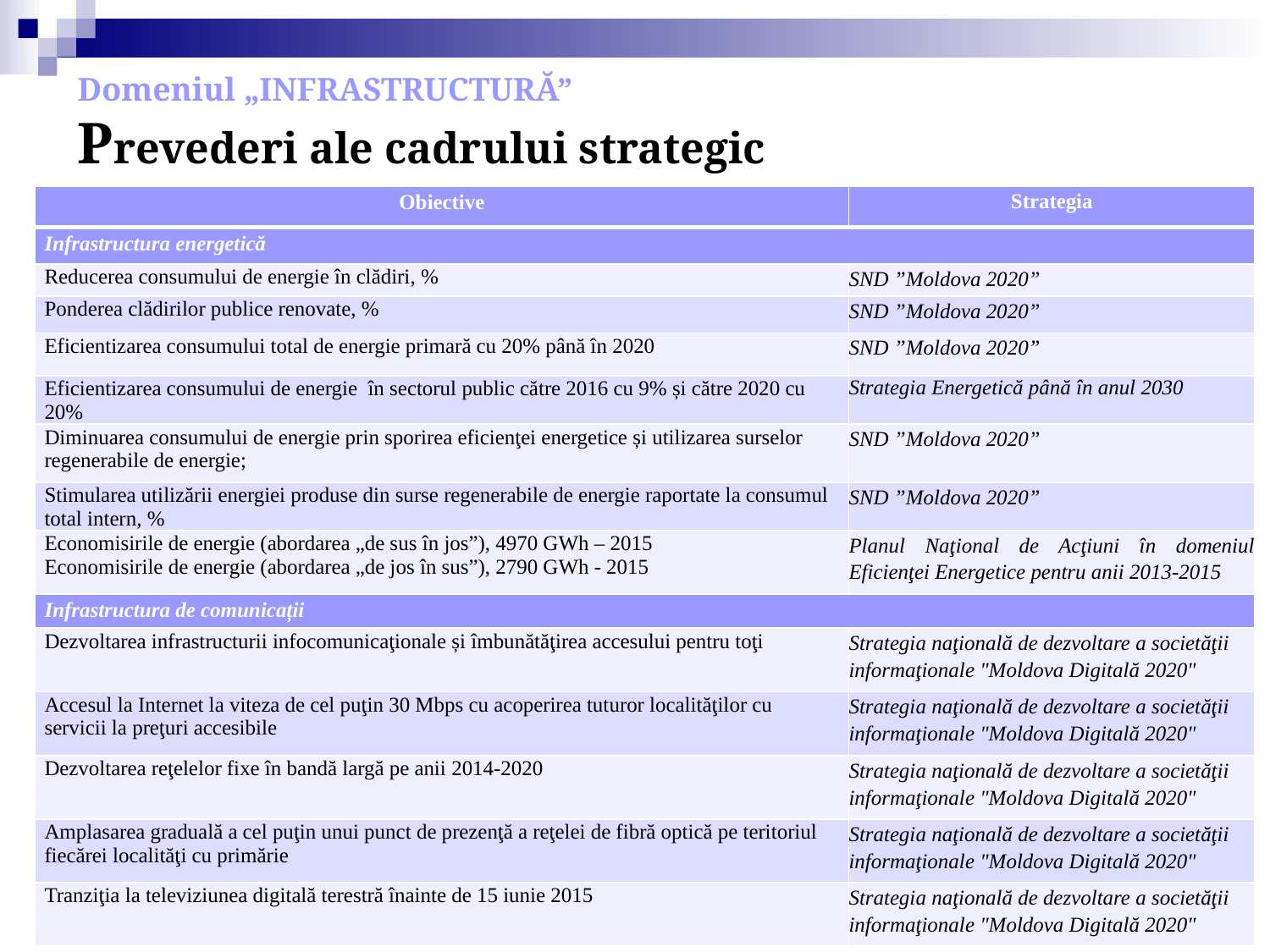

# Domeniul „INFRASTRUCTURĂ” Prevederi ale cadrului strategic
| Obiective | Strategia |
| --- | --- |
| Infrastructura energetică |  |
| Reducerea consumului de energie în clădiri, % | SND ”Moldova 2020” |
| Ponderea clădirilor publice renovate, % | SND ”Moldova 2020” |
| Eficientizarea consumului total de energie primară cu 20% până în 2020 | SND ”Moldova 2020” |
| Eficientizarea consumului de energie în sectorul public către 2016 cu 9% și către 2020 cu 20% | Strategia Energetică până în anul 2030 |
| Diminuarea consumului de energie prin sporirea eficienţei energetice și utilizarea surselor regenerabile de energie; | SND ”Moldova 2020” |
| Stimularea utilizării energiei produse din surse regenerabile de energie raportate la consumul total intern, % | SND ”Moldova 2020” |
| Economisirile de energie (abordarea „de sus în jos”), 4970 GWh – 2015 Economisirile de energie (abordarea „de jos în sus”), 2790 GWh - 2015 | Planul Naţional de Acţiuni în domeniul Eficienţei Energetice pentru anii 2013-2015 |
| Infrastructura de comunicații |  |
| Dezvoltarea infrastructurii infocomunicaţionale și îmbunătăţirea accesului pentru toţi | Strategia naţională de dezvoltare a societăţii informaţionale "Moldova Digitală 2020" |
| Accesul la Internet la viteza de cel puţin 30 Mbps cu acoperirea tuturor localităţilor cu servicii la preţuri accesibile | Strategia naţională de dezvoltare a societăţii informaţionale "Moldova Digitală 2020" |
| Dezvoltarea reţelelor fixe în bandă largă pe anii 2014-2020 | Strategia naţională de dezvoltare a societăţii informaţionale "Moldova Digitală 2020" |
| Amplasarea graduală a cel puţin unui punct de prezenţă a reţelei de fibră optică pe teritoriul fiecărei localităţi cu primărie | Strategia naţională de dezvoltare a societăţii informaţionale "Moldova Digitală 2020" |
| Tranziţia la televiziunea digitală terestră înainte de 15 iunie 2015 | Strategia naţională de dezvoltare a societăţii informaţionale "Moldova Digitală 2020" |